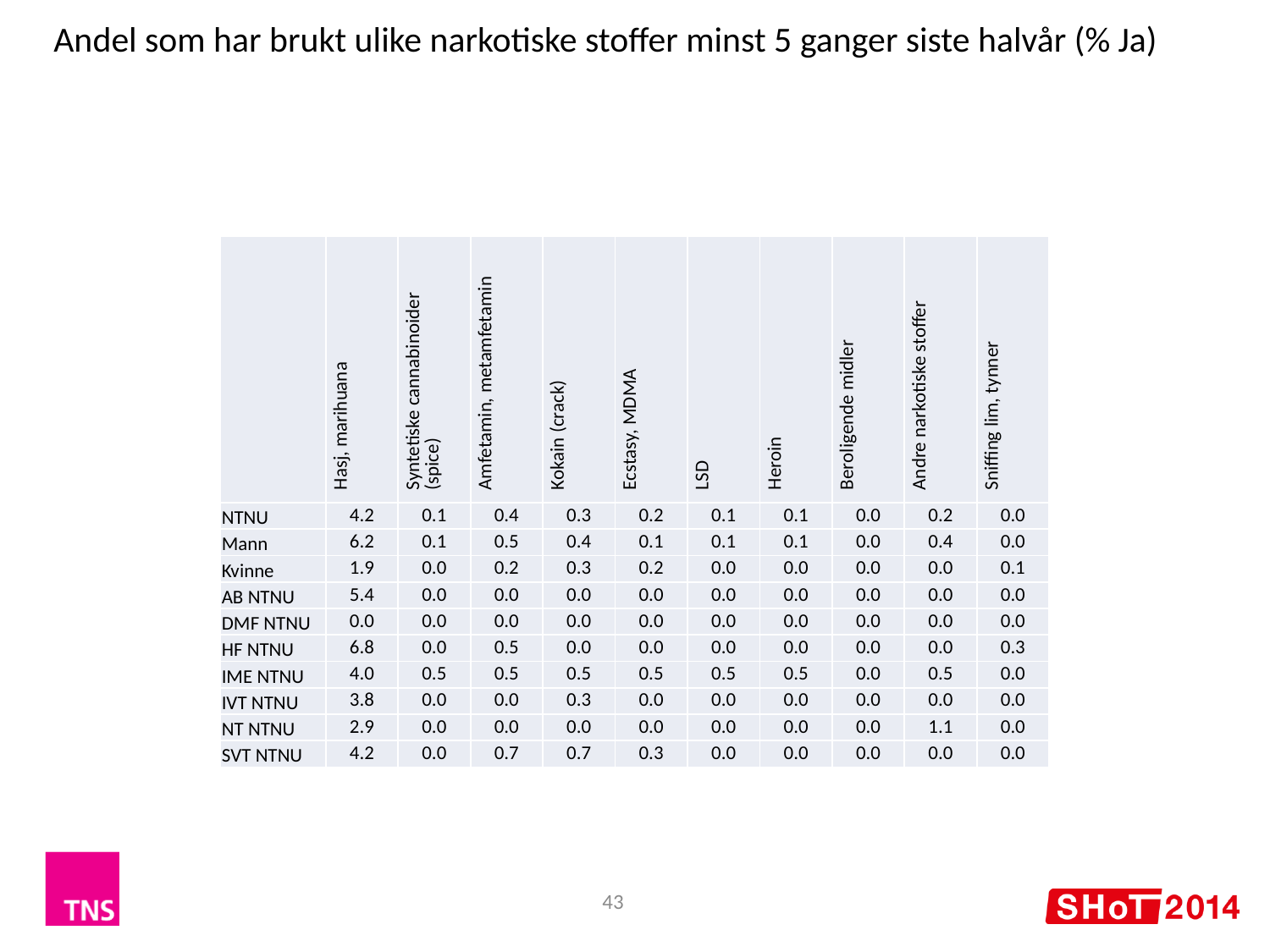

Andel som har brukt ulike narkotiske stoffer minst 5 ganger siste halvår (% Ja)
|  | Hasj, marihuana | Syntetiske cannabinoider (spice) | Amfetamin, metamfetamin | Kokain (crack) | Ecstasy, MDMA | LSD | Heroin | Beroligende midler | Andre narkotiske stoffer | Sniffing lim, tynner |
| --- | --- | --- | --- | --- | --- | --- | --- | --- | --- | --- |
| NTNU | 4.2 | 0.1 | 0.4 | 0.3 | 0.2 | 0.1 | 0.1 | 0.0 | 0.2 | 0.0 |
| Mann | 6.2 | 0.1 | 0.5 | 0.4 | 0.1 | 0.1 | 0.1 | 0.0 | 0.4 | 0.0 |
| Kvinne | 1.9 | 0.0 | 0.2 | 0.3 | 0.2 | 0.0 | 0.0 | 0.0 | 0.0 | 0.1 |
| AB NTNU | 5.4 | 0.0 | 0.0 | 0.0 | 0.0 | 0.0 | 0.0 | 0.0 | 0.0 | 0.0 |
| DMF NTNU | 0.0 | 0.0 | 0.0 | 0.0 | 0.0 | 0.0 | 0.0 | 0.0 | 0.0 | 0.0 |
| HF NTNU | 6.8 | 0.0 | 0.5 | 0.0 | 0.0 | 0.0 | 0.0 | 0.0 | 0.0 | 0.3 |
| IME NTNU | 4.0 | 0.5 | 0.5 | 0.5 | 0.5 | 0.5 | 0.5 | 0.0 | 0.5 | 0.0 |
| IVT NTNU | 3.8 | 0.0 | 0.0 | 0.3 | 0.0 | 0.0 | 0.0 | 0.0 | 0.0 | 0.0 |
| NT NTNU | 2.9 | 0.0 | 0.0 | 0.0 | 0.0 | 0.0 | 0.0 | 0.0 | 1.1 | 0.0 |
| SVT NTNU | 4.2 | 0.0 | 0.7 | 0.7 | 0.3 | 0.0 | 0.0 | 0.0 | 0.0 | 0.0 |
43